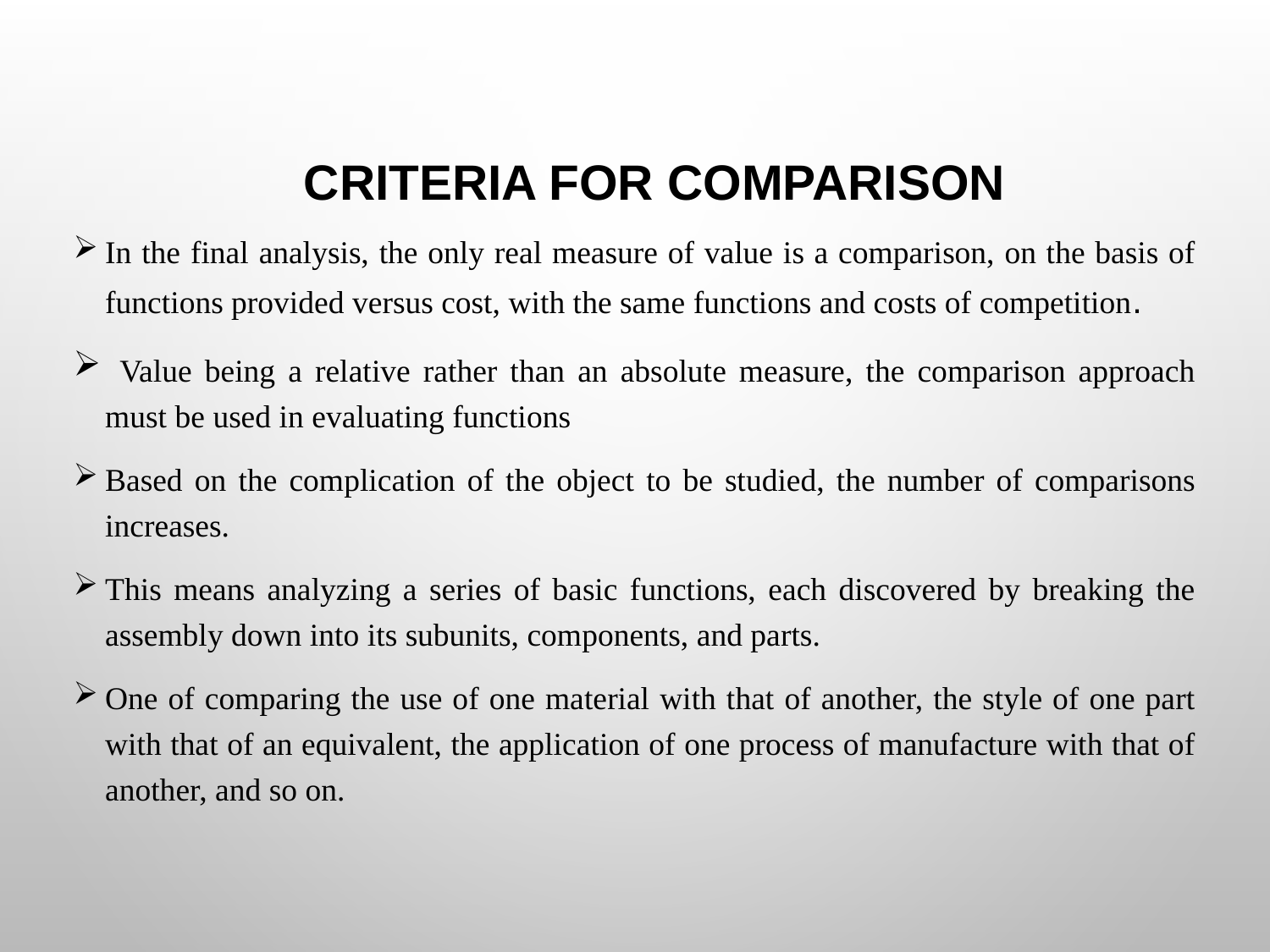

# Criteria for Comparison
In the final analysis, the only real measure of value is a comparison, on the basis of functions provided versus cost, with the same functions and costs of competition.
 Value being a relative rather than an absolute measure, the comparison approach must be used in evaluating functions
Based on the complication of the object to be studied, the number of comparisons increases.
This means analyzing a series of basic functions, each discovered by breaking the assembly down into its subunits, components, and parts.
One of comparing the use of one material with that of another, the style of one part with that of an equivalent, the application of one process of manufacture with that of another, and so on.